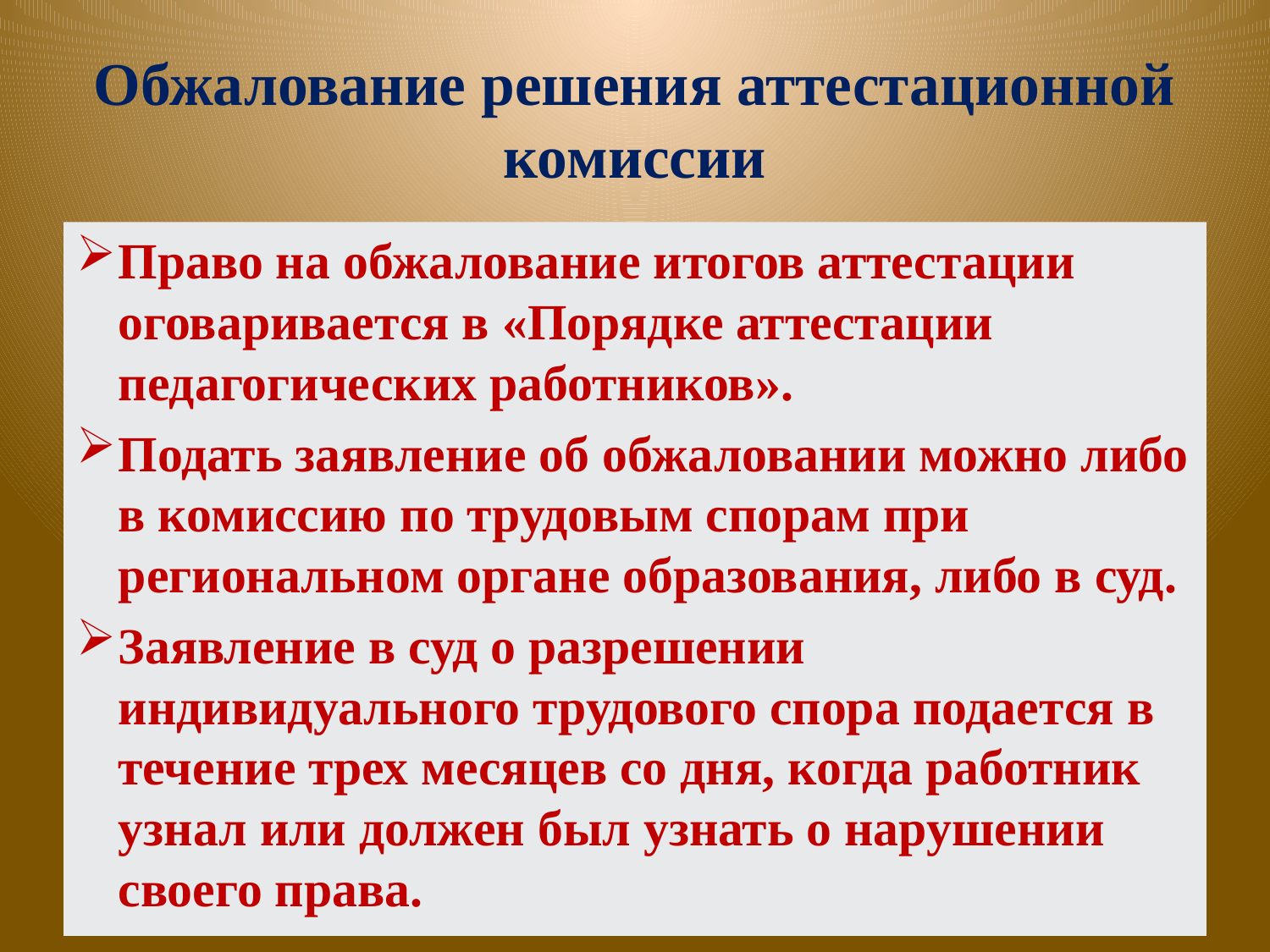

# Обжалование решения аттестационной комиссии
Право на обжалование итогов аттестации оговаривается в «Порядке аттестации педагогических работников».
Подать заявление об обжаловании можно либо в комиссию по трудовым спорам при региональном органе образования, либо в суд.
Заявление в суд о разрешении индивидуального трудового спора подается в течение трех месяцев со дня, когда работник узнал или должен был узнать о нарушении своего права.